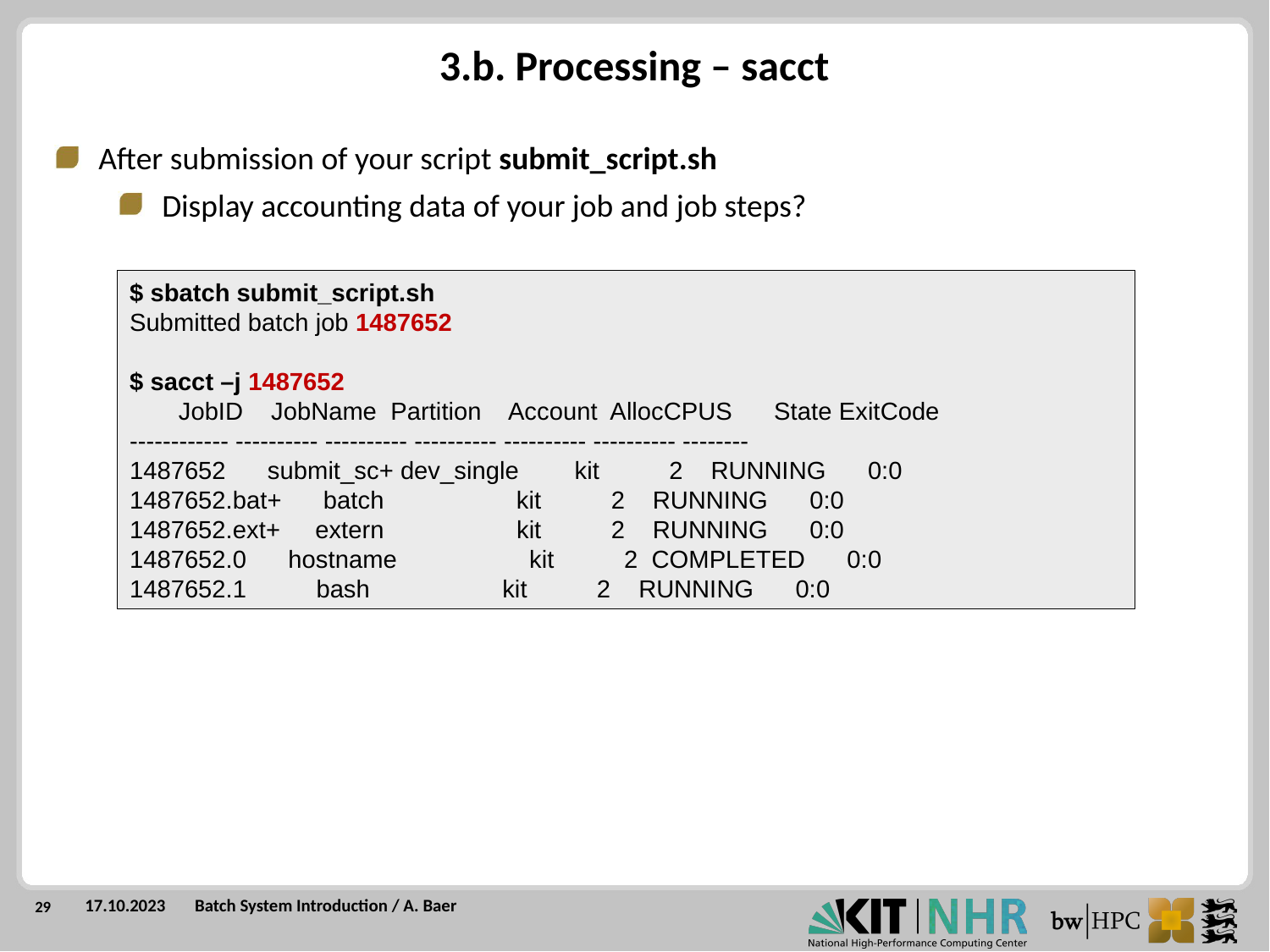

3.b. Processing – sacct
After submission of your script submit_script.sh
Display accounting data of your job and job steps?

$ sbatch submit_script.sh
Submitted batch job 1487652

$ sacct –j 1487652
       JobID    JobName  Partition    Account  AllocCPUS      State ExitCode
------------ ---------- ---------- ---------- ---------- ---------- --------
1487652      submit_sc+ dev_single        kit          2    RUNNING      0:0
1487652.bat+      batch                   kit          2    RUNNING      0:0
1487652.ext+     extern                   kit          2    RUNNING      0:0
1487652.0      hostname                   kit          2  COMPLETED      0:0
1487652.1          bash                   kit          2    RUNNING      0:0